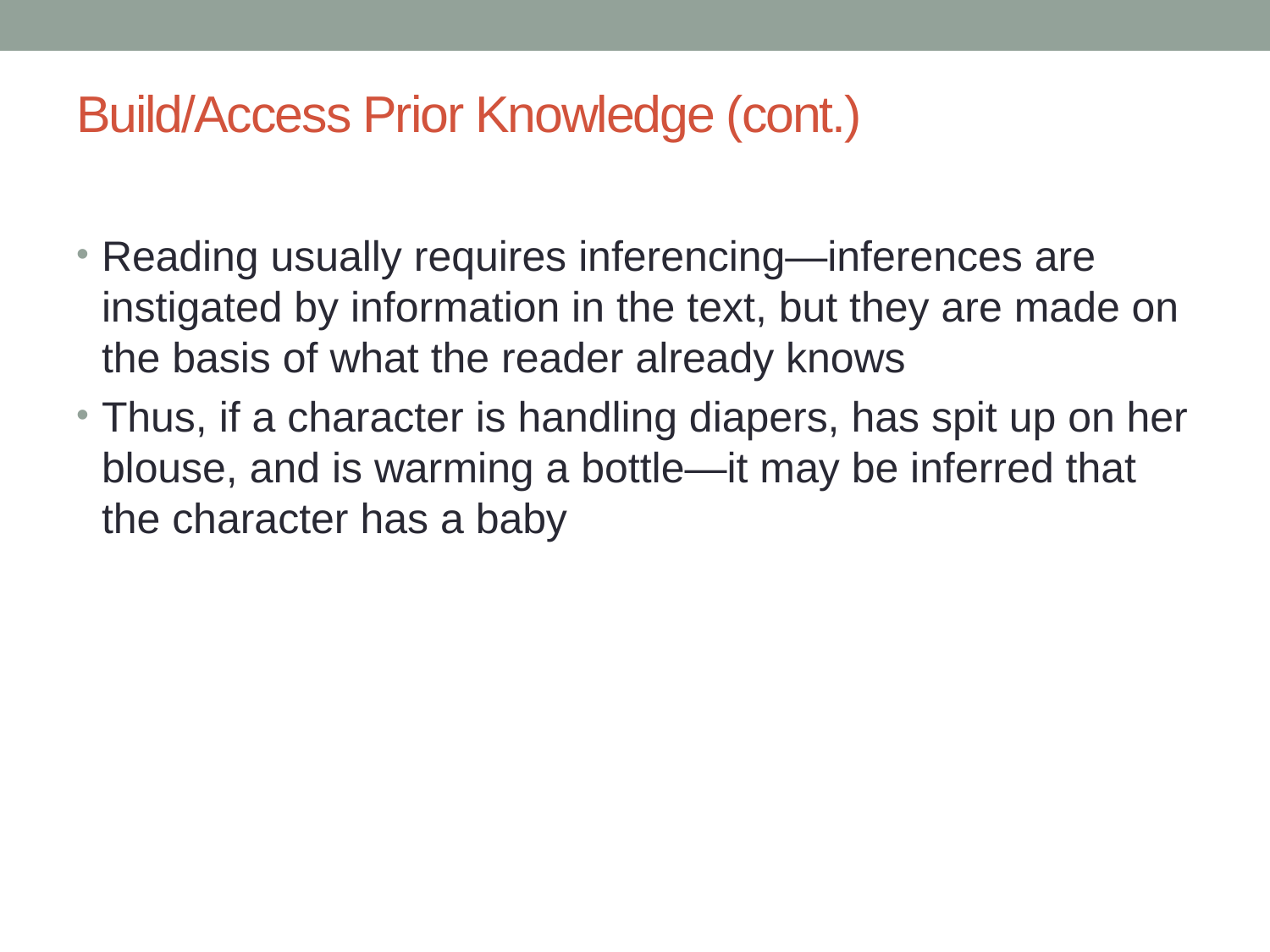

# Build/Access Prior Knowledge (cont.)
Reading usually requires inferencing—inferences are instigated by information in the text, but they are made on the basis of what the reader already knows
Thus, if a character is handling diapers, has spit up on her blouse, and is warming a bottle—it may be inferred that the character has a baby